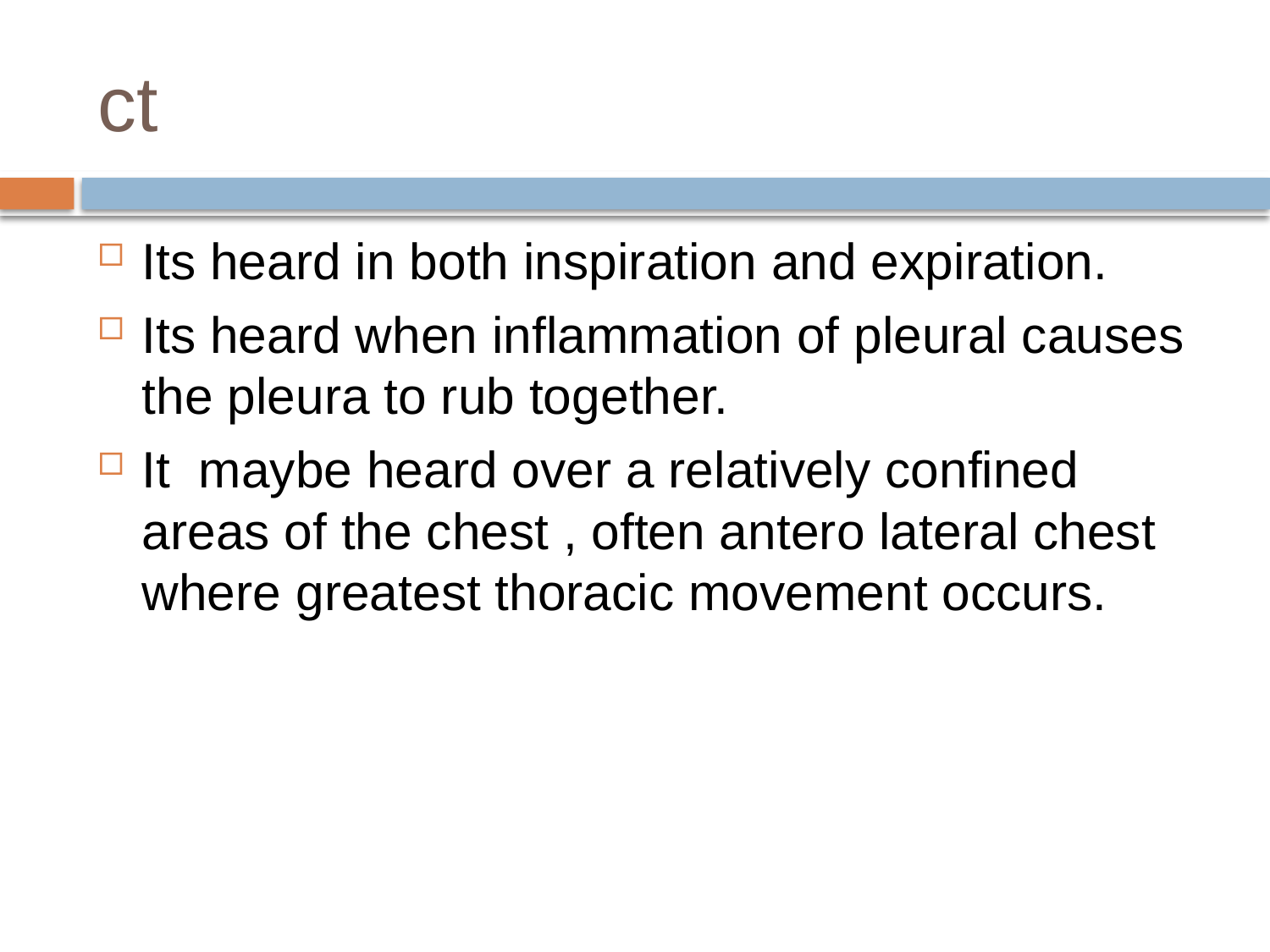

# ct
Its heard in both inspiration and expiration.
Its heard when inflammation of pleural causes the pleura to rub together.
It  maybe heard over a relatively confined areas of the chest , often antero lateral chest where greatest thoracic movement occurs.